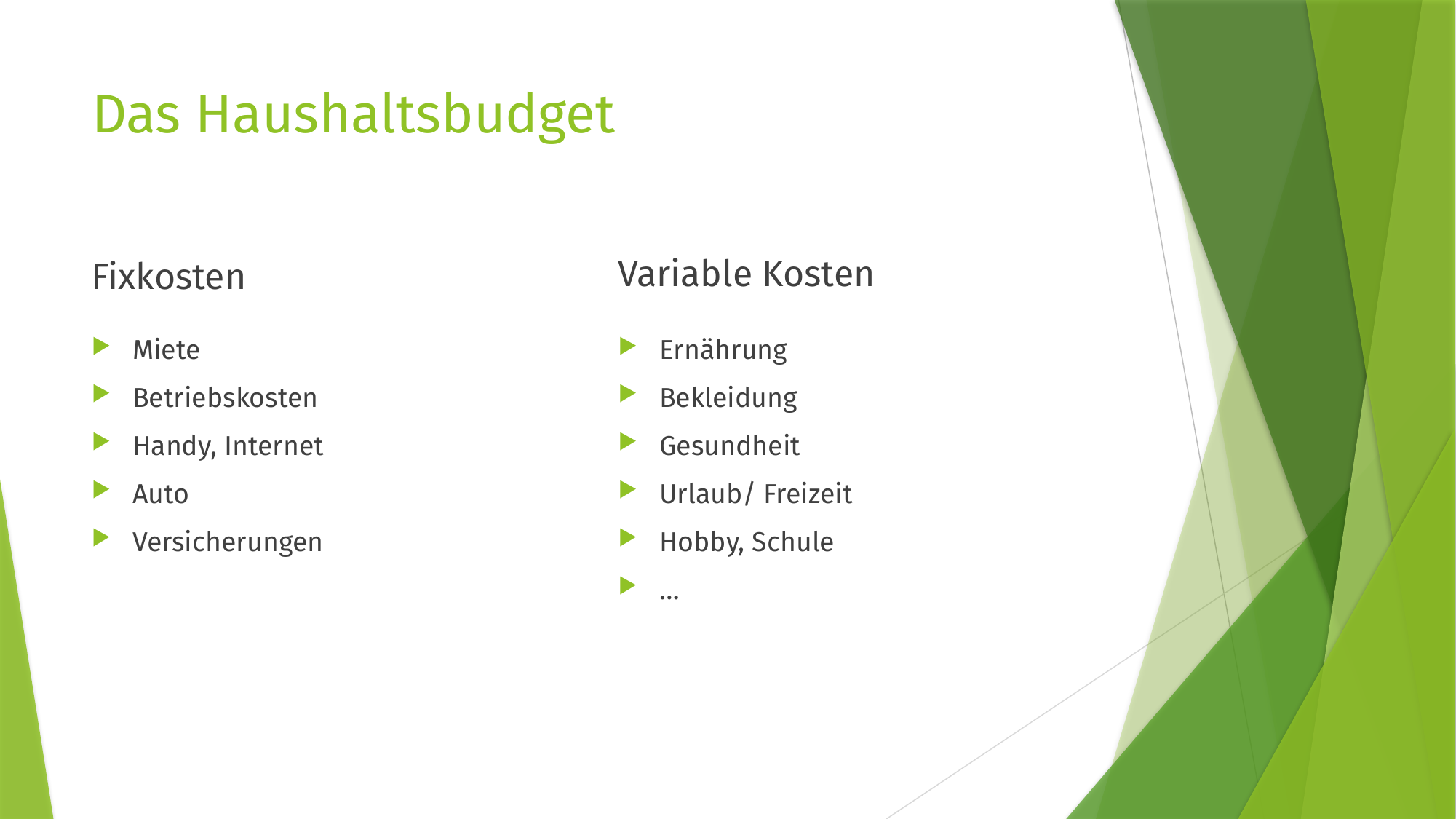

# Das Haushaltsbudget
Variable Kosten
Fixkosten
Miete
Betriebskosten
Handy, Internet
Auto
Versicherungen
Ernährung
Bekleidung
Gesundheit
Urlaub/ Freizeit
Hobby, Schule
…